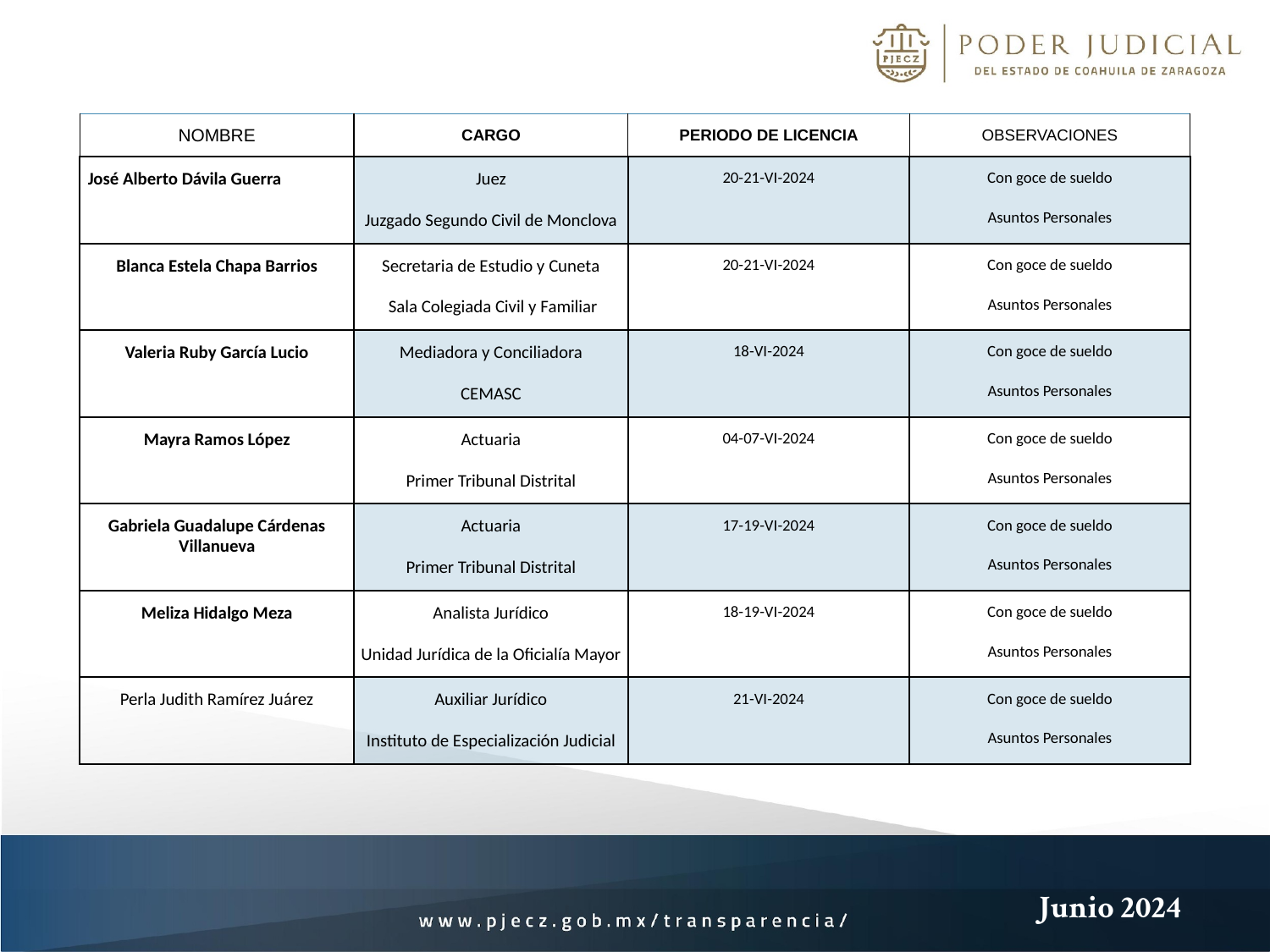

| NOMBRE | CARGO | PERIODO DE LICENCIA | OBSERVACIONES |
| --- | --- | --- | --- |
| José Alberto Dávila Guerra | Juez Juzgado Segundo Civil de Monclova | 20-21-VI-2024 | Con goce de sueldo Asuntos Personales |
| Blanca Estela Chapa Barrios | Secretaria de Estudio y Cuneta Sala Colegiada Civil y Familiar | 20-21-VI-2024 | Con goce de sueldo Asuntos Personales |
| Valeria Ruby García Lucio | Mediadora y Conciliadora CEMASC | 18-VI-2024 | Con goce de sueldo Asuntos Personales |
| Mayra Ramos López | Actuaria Primer Tribunal Distrital | 04-07-VI-2024 | Con goce de sueldo Asuntos Personales |
| Gabriela Guadalupe Cárdenas Villanueva | Actuaria Primer Tribunal Distrital | 17-19-VI-2024 | Con goce de sueldo Asuntos Personales |
| Meliza Hidalgo Meza | Analista Jurídico Unidad Jurídica de la Oficialía Mayor | 18-19-VI-2024 | Con goce de sueldo Asuntos Personales |
| Perla Judith Ramírez Juárez | Auxiliar Jurídico Instituto de Especialización Judicial | 21-VI-2024 | Con goce de sueldo Asuntos Personales |
Junio 2024